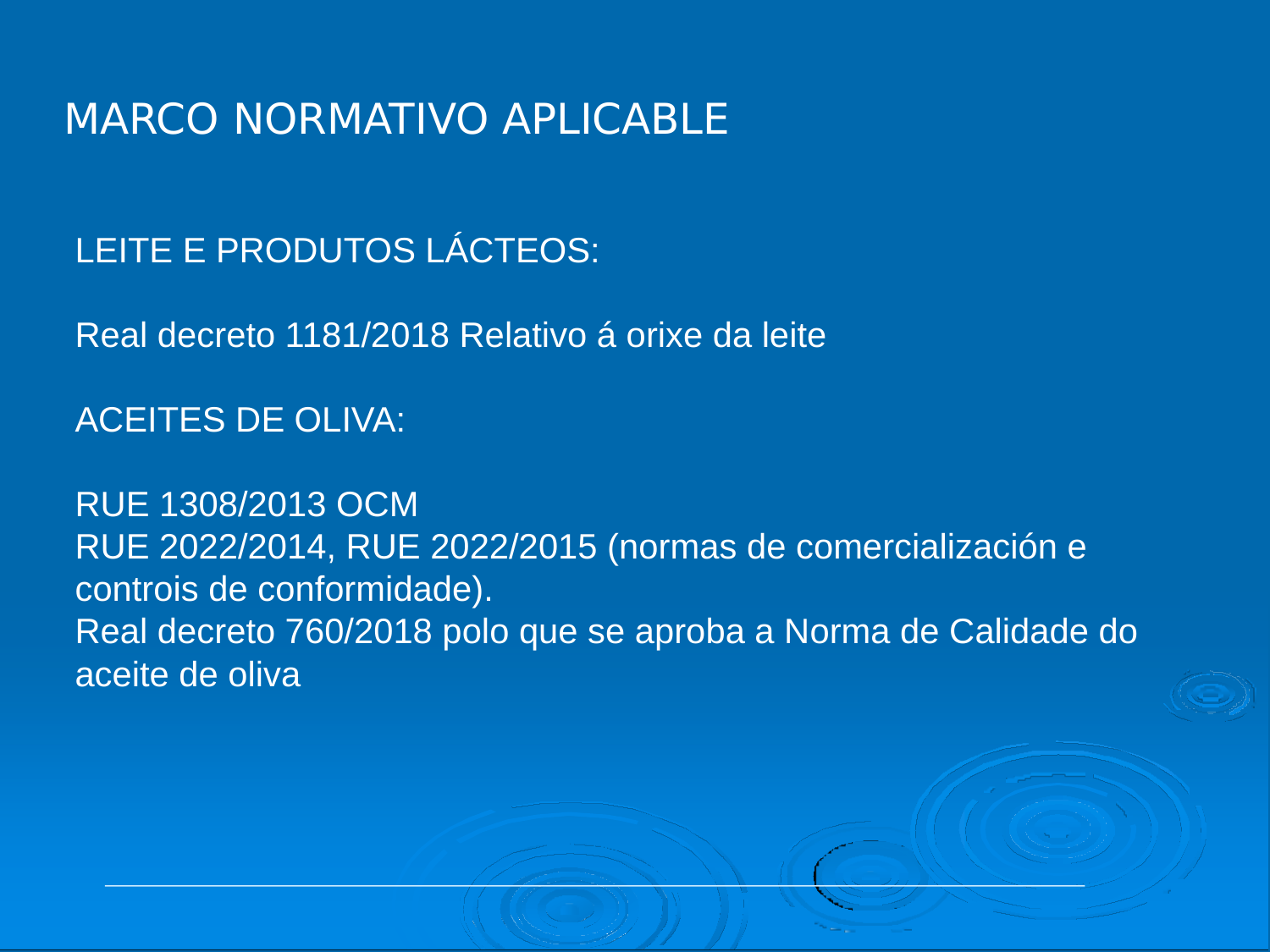

# MARCO NORMATIVO APLICABLE
LEITE E PRODUTOS LÁCTEOS:

Real decreto 1181/2018 Relativo á orixe da leite

ACEITES DE OLIVA:

RUE 1308/2013 OCM
RUE 2022/2014, RUE 2022/2015 (normas de comercialización e controis de conformidade).
Real decreto 760/2018 polo que se aproba a Norma de Calidade do aceite de oliva